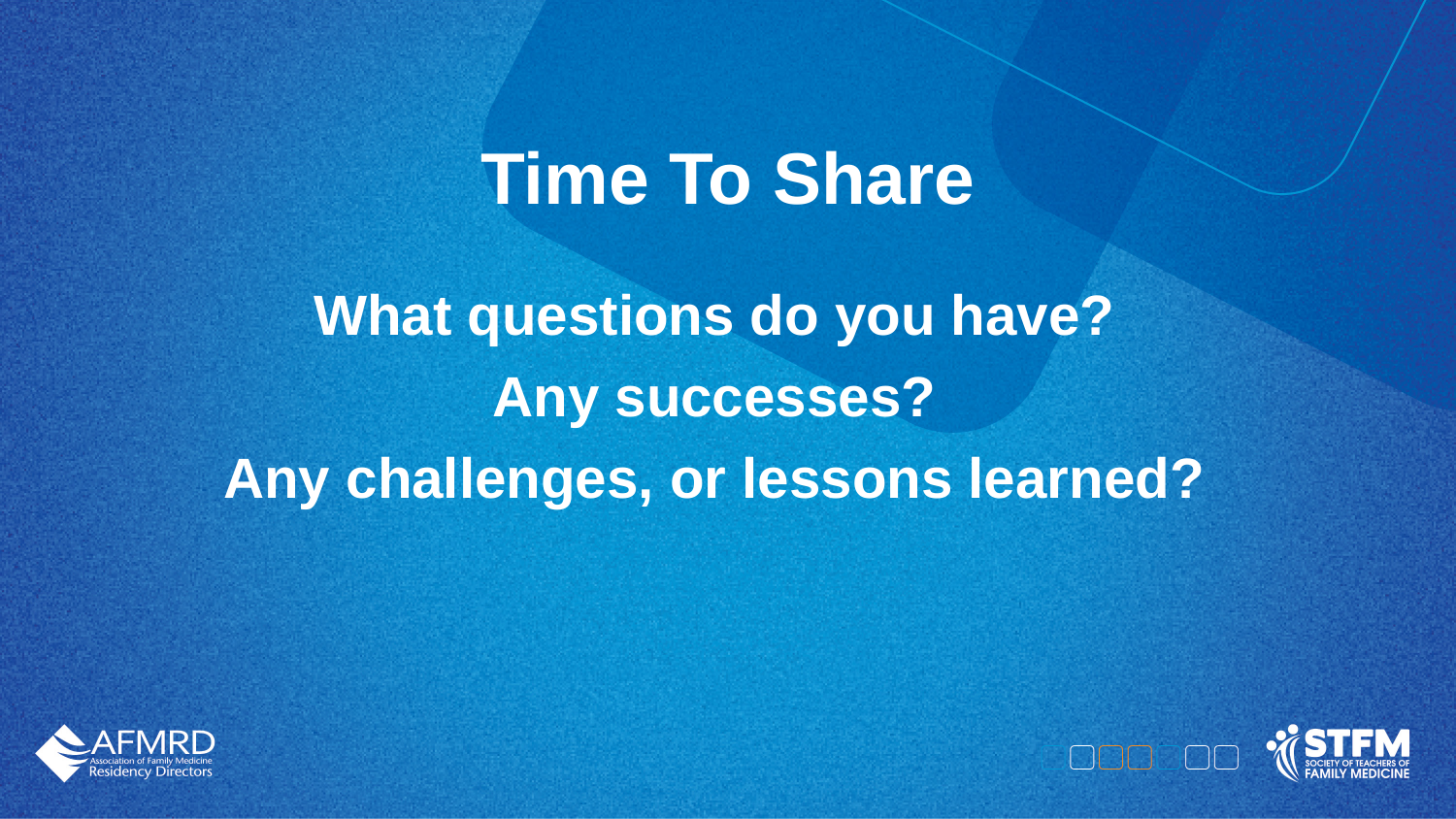

# Time To Share
What questions do you have?
Any successes?
Any challenges, or lessons learned?